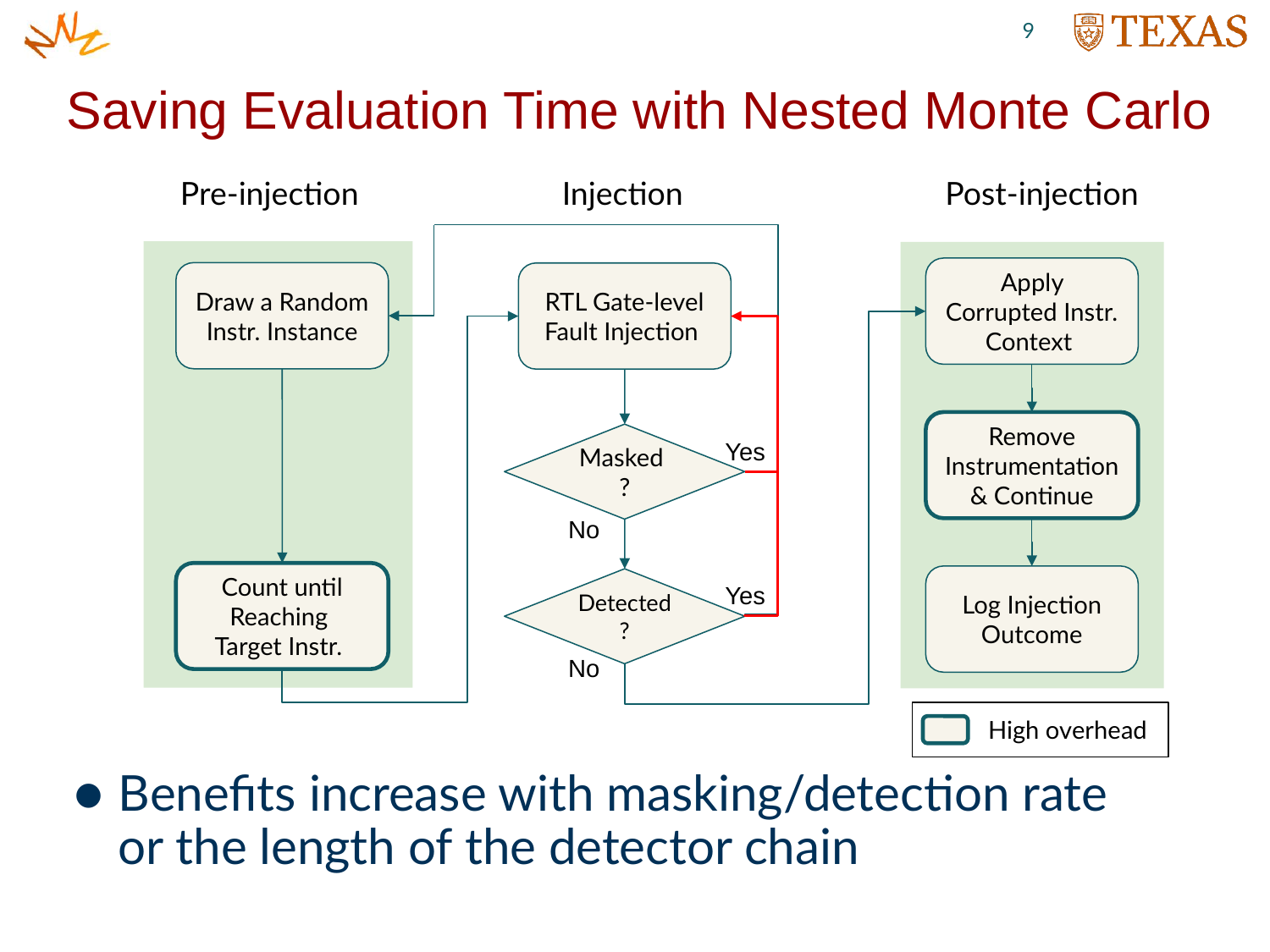

9
Saving Evaluation Time with Nested Monte Carlo
Pre-injection
   Injection
Post-injection

Apply Corrupted Instr. Context

Remove Instrumentation & Continue

Log Injection Outcome

Draw a Random Instr. Instance
RTL Gate-level Fault Injection

Yes
Masked
?
No

Count until Reaching
Target Instr.
Yes
Detected?
No
Benefits increase with masking/detection rate
or the length of the detector chain
          High overhead